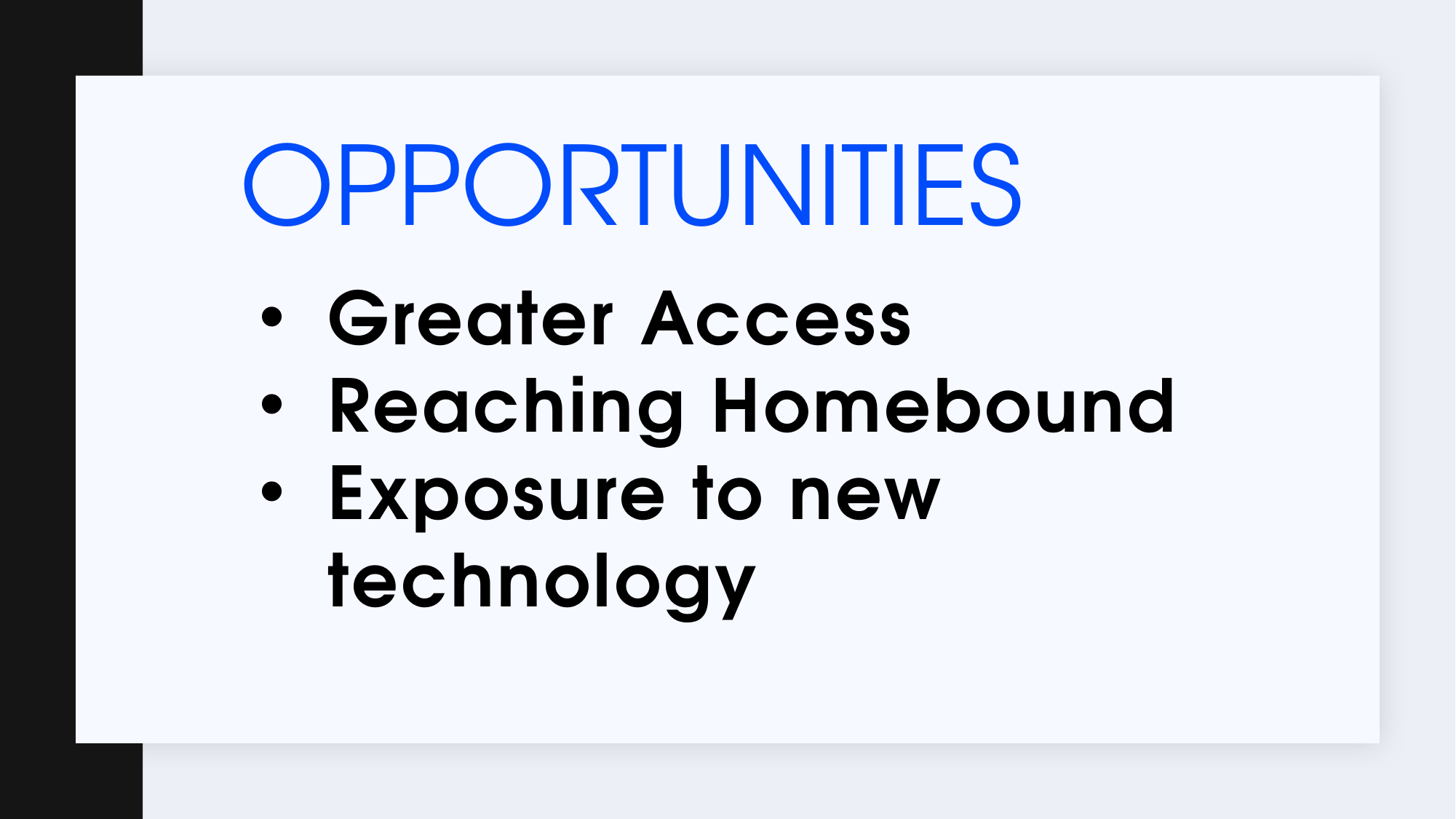

# Opportunities
Greater Access
Reaching Homebound
Exposure to new technology